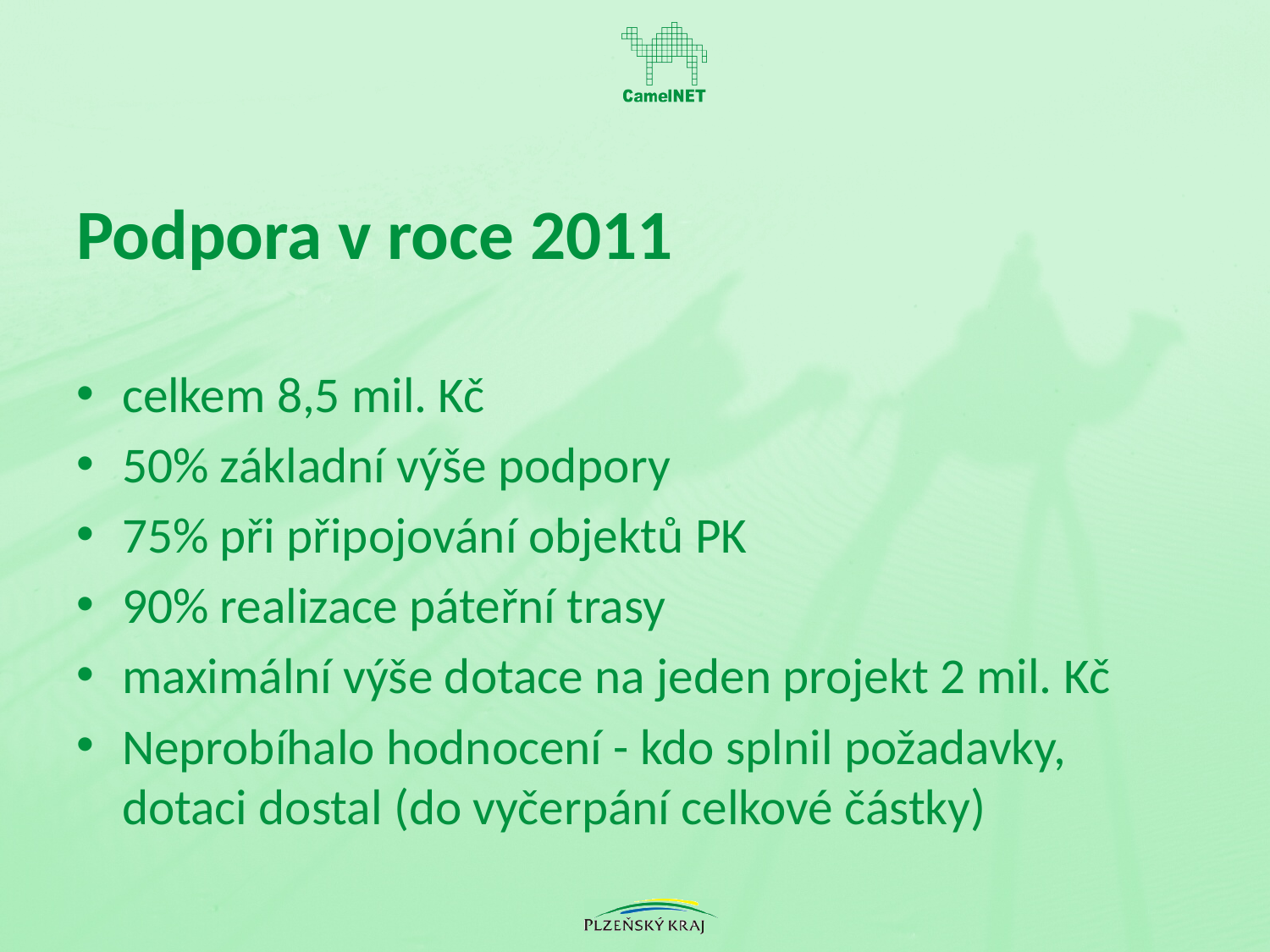

# Podpora v roce 2011
celkem 8,5 mil. Kč
50% základní výše podpory
75% při připojování objektů PK
90% realizace páteřní trasy
maximální výše dotace na jeden projekt 2 mil. Kč
Neprobíhalo hodnocení - kdo splnil požadavky,  dotaci dostal (do vyčerpání celkové částky)